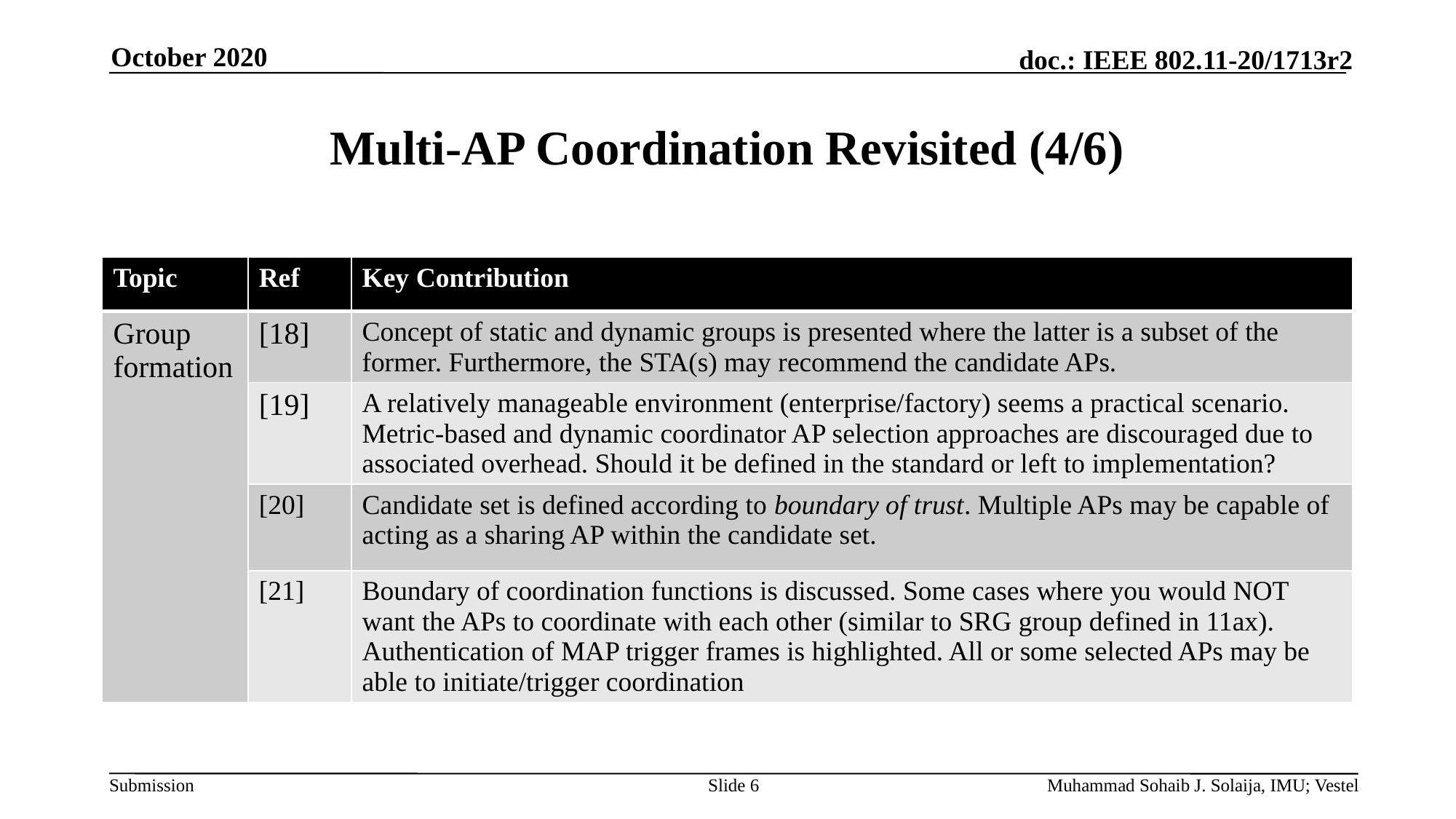

October 2020
# Multi-AP Coordination Revisited (4/6)
| Topic | Ref | Key Contribution |
| --- | --- | --- |
| Group formation | [18] | Concept of static and dynamic groups is presented where the latter is a subset of the former. Furthermore, the STA(s) may recommend the candidate APs. |
|  | [19] | A relatively manageable environment (enterprise/factory) seems a practical scenario. Metric-based and dynamic coordinator AP selection approaches are discouraged due to associated overhead. Should it be defined in the standard or left to implementation? |
|  | [20] | Candidate set is defined according to boundary of trust. Multiple APs may be capable of acting as a sharing AP within the candidate set. |
|  | [21] | Boundary of coordination functions is discussed. Some cases where you would NOT want the APs to coordinate with each other (similar to SRG group defined in 11ax). Authentication of MAP trigger frames is highlighted. All or some selected APs may be able to initiate/trigger coordination |
Slide 6
Muhammad Sohaib J. Solaija, IMU; Vestel